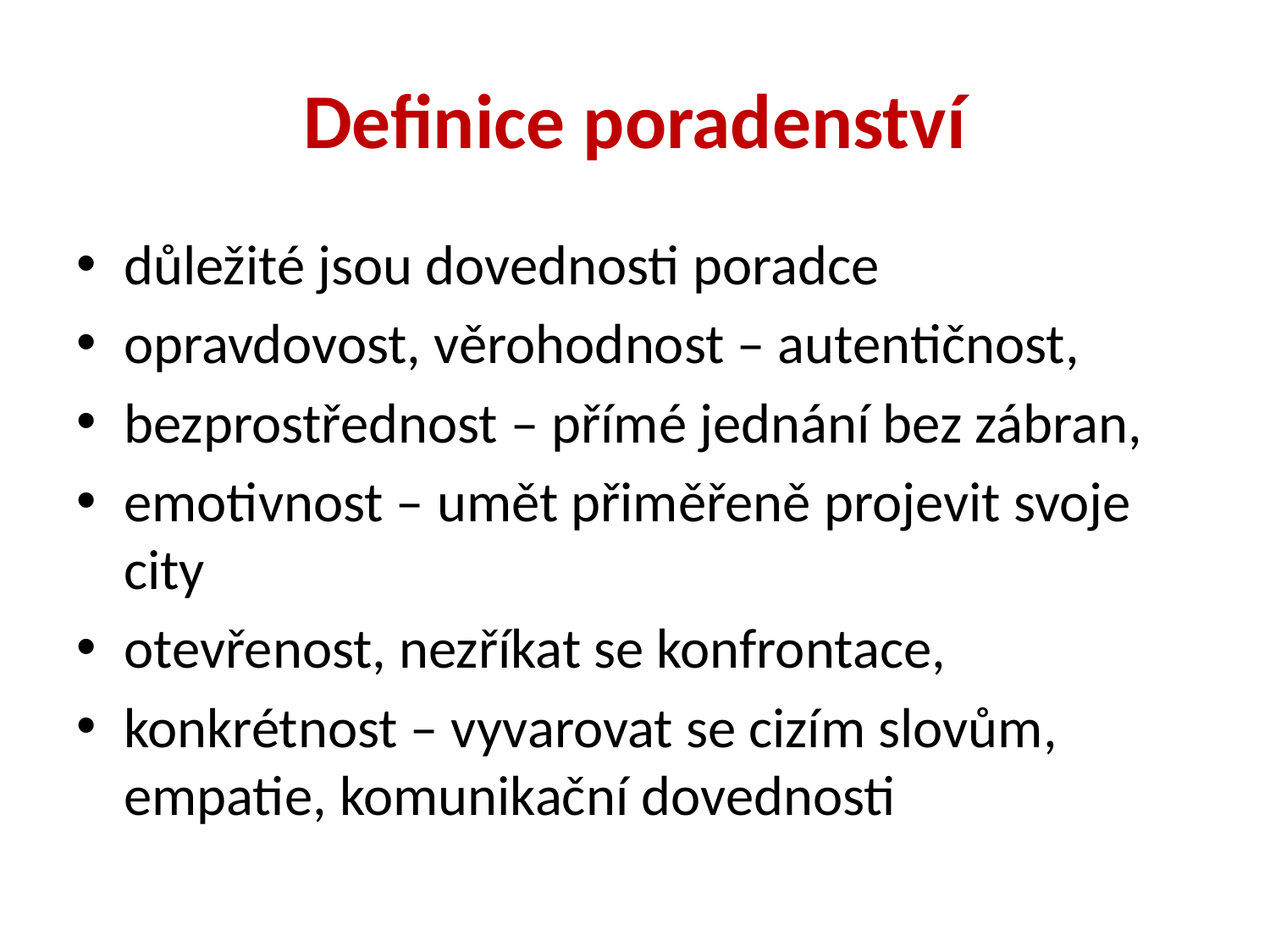

# Definice poradenství
důležité jsou dovednosti poradce
opravdovost, věrohodnost – autentičnost,
bezprostřednost – přímé jednání bez zábran,
emotivnost – umět přiměřeně projevit svoje city
otevřenost, nezříkat se konfrontace,
konkrétnost – vyvarovat se cizím slovům, empatie, komunikační dovednosti